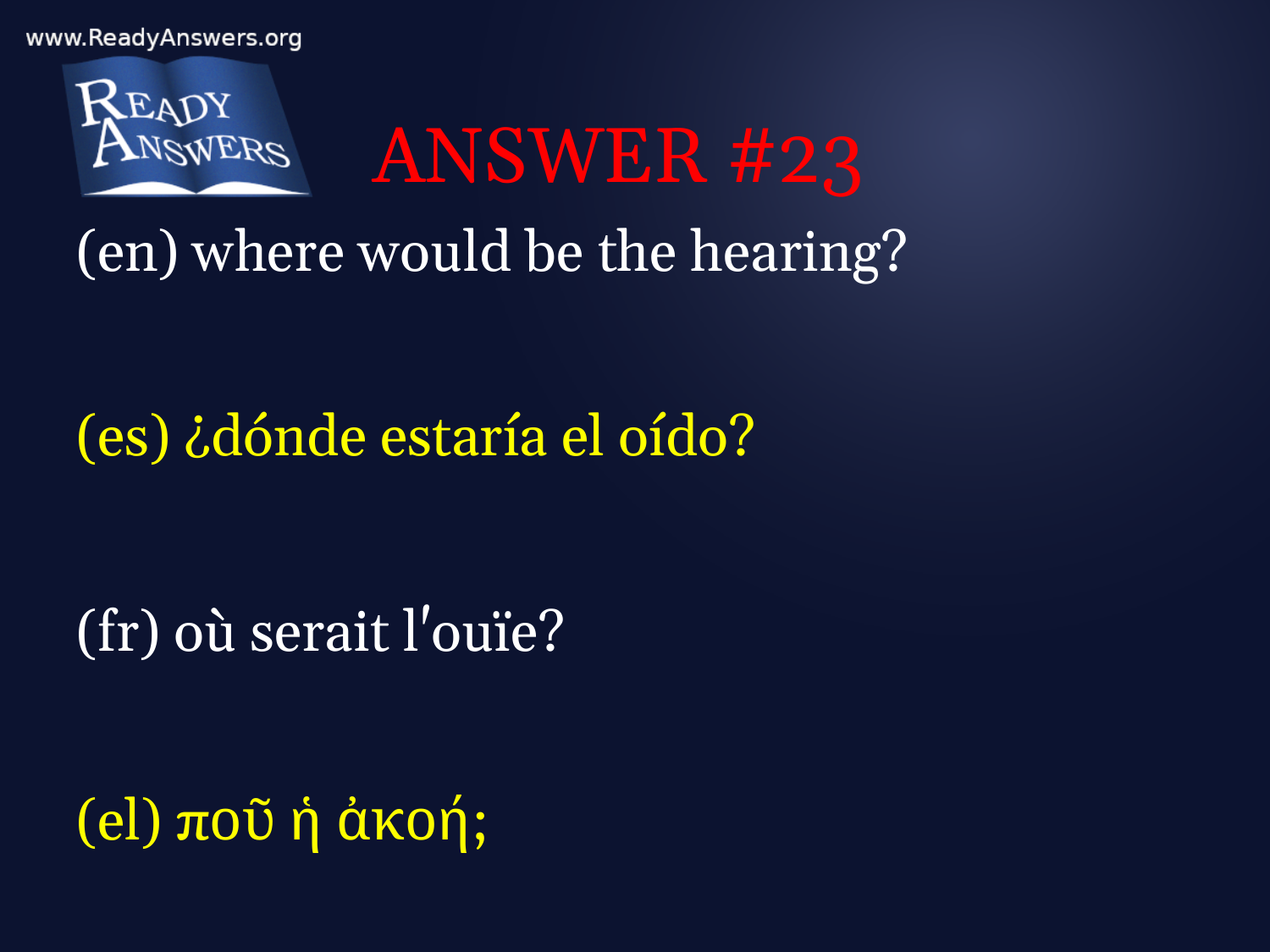

# ANSWER #23
(en) where would be the hearing?
(es) ¿dónde estaría el oído?
(fr) où serait l'ouïe?
(el) ποῦ ἡ ἀκοή;